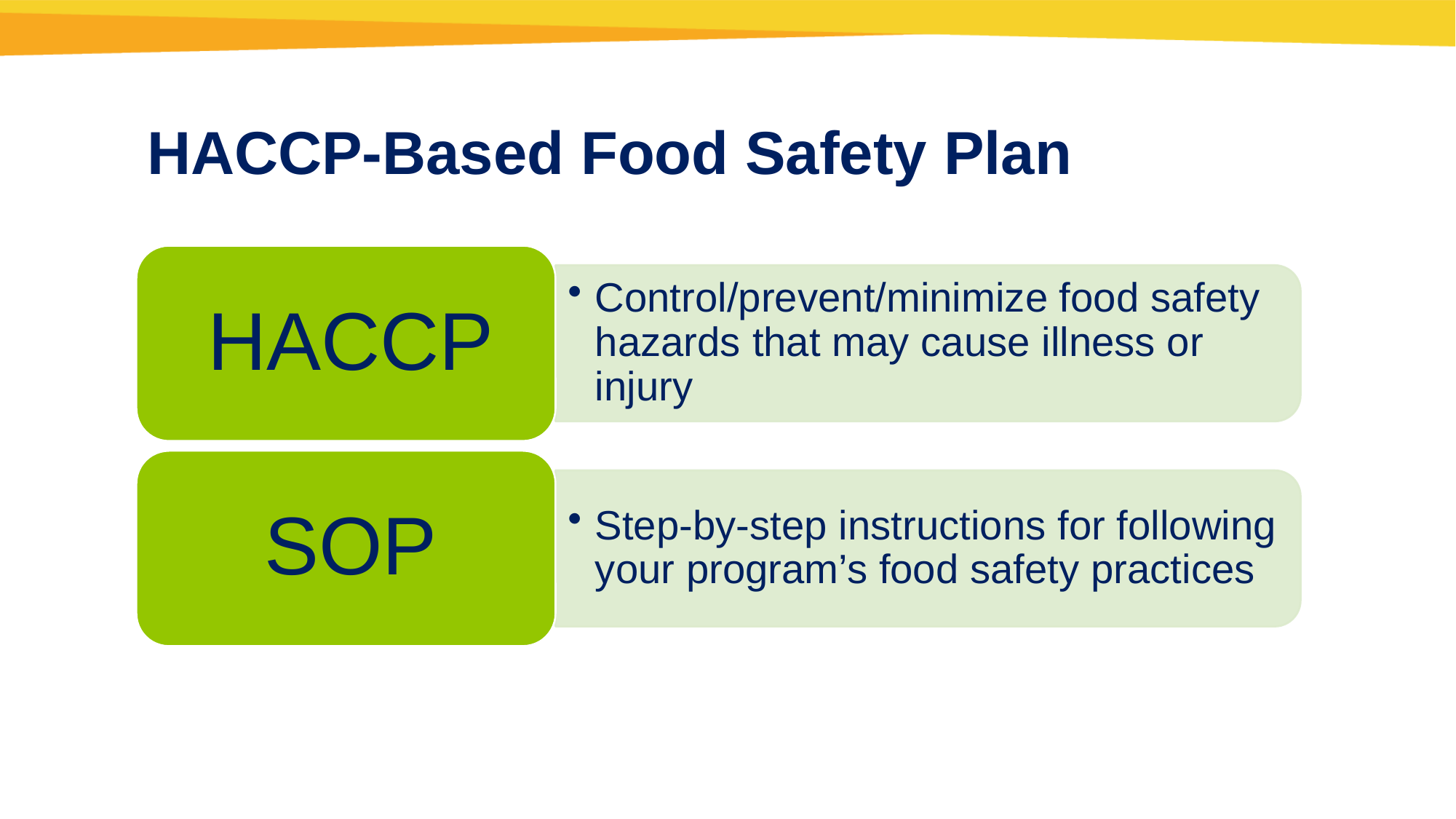

HACCP-Based Food Safety Plan
Control/prevent/minimize food safety hazards that may cause illness or injury
HACCP
Step-by-step instructions for following your program’s food safety practices
SOP